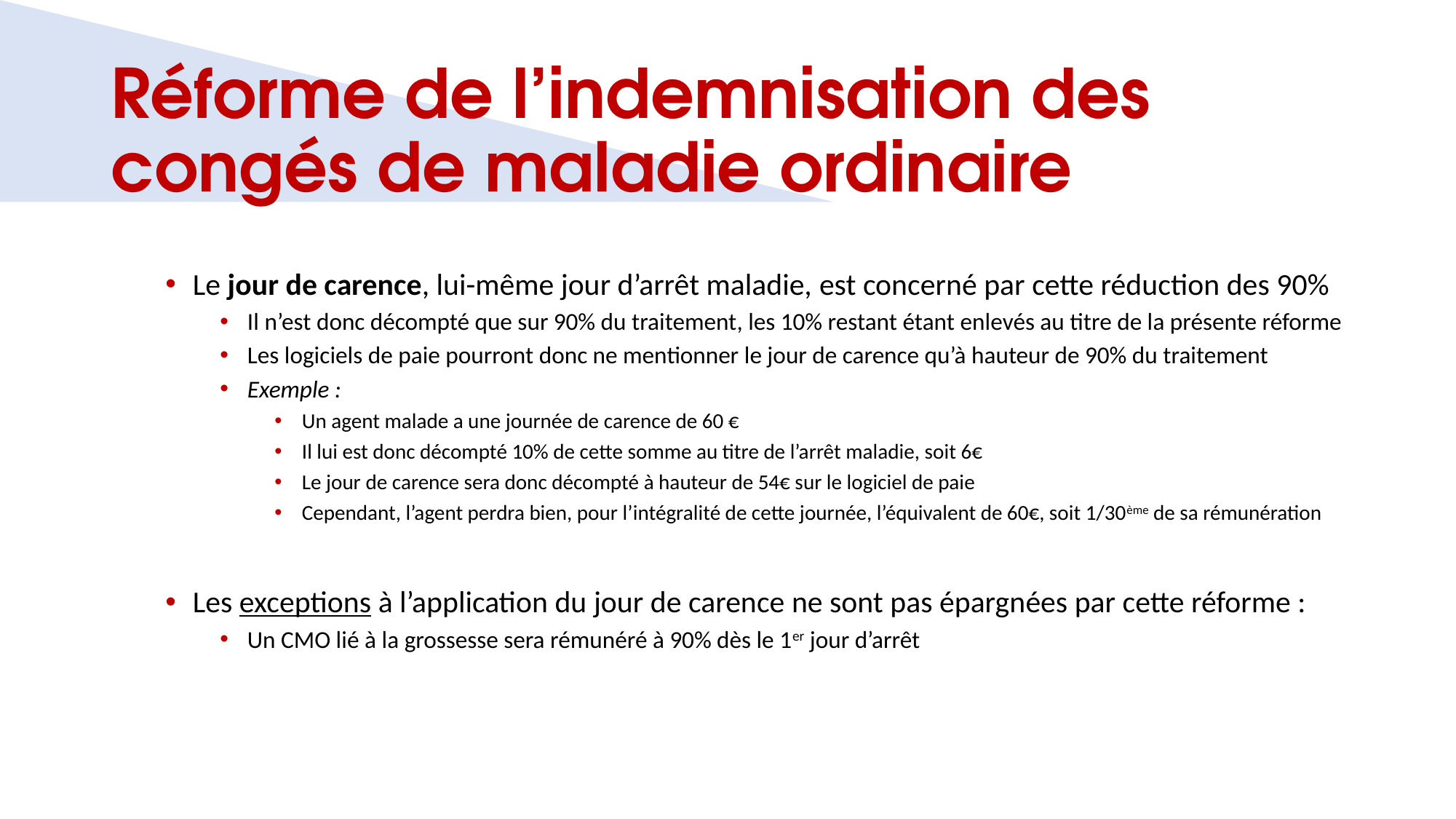

Réforme de l’indemnisation des congés de maladie ordinaire

Le jour de carence, lui-même jour d’arrêt maladie, est concerné par cette réduction des 90%
Il n’est donc décompté que sur 90% du traitement, les 10% restant étant enlevés au titre de la présente réforme
Les logiciels de paie pourront donc ne mentionner le jour de carence qu’à hauteur de 90% du traitement
Exemple :
Un agent malade a une journée de carence de 60 €
Il lui est donc décompté 10% de cette somme au titre de l’arrêt maladie, soit 6€
Le jour de carence sera donc décompté à hauteur de 54€ sur le logiciel de paie
Cependant, l’agent perdra bien, pour l’intégralité de cette journée, l’équivalent de 60€, soit 1/30ème de sa rémunération

Les exceptions à l’application du jour de carence ne sont pas épargnées par cette réforme :
Un CMO lié à la grossesse sera rémunéré à 90% dès le 1er jour d’arrêt